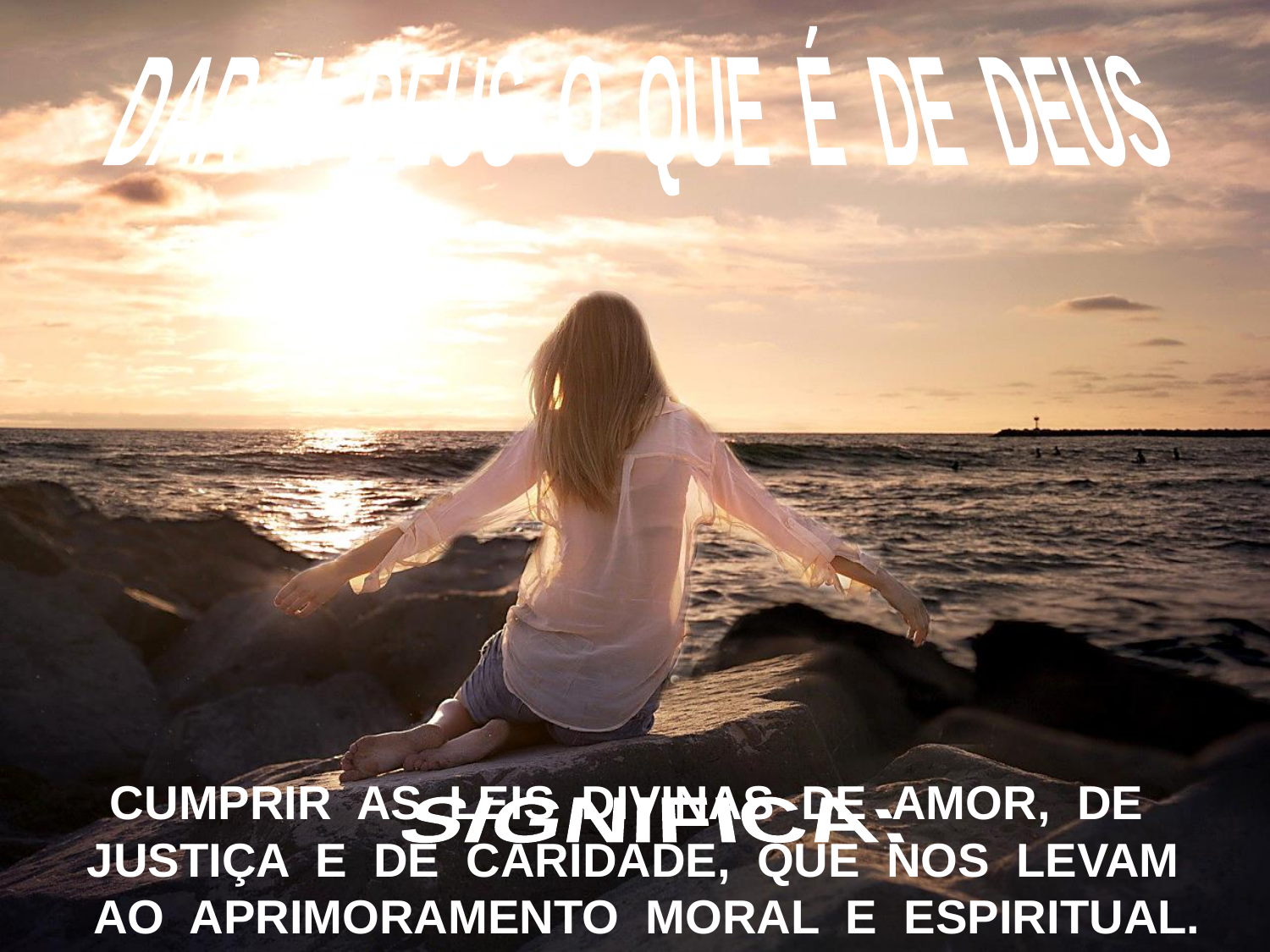

DAR  A  DEUS  O  QUE  É  DE  DEUS
CUMPRIR  AS  LEIS  DIVINAS  DE  AMOR,  DE  JUSTIÇA  E  DE  CARIDADE,  QUE  NOS  LEVAM
  AO  APRIMORAMENTO  MORAL  E  ESPIRITUAL.
SIGNIFICA: